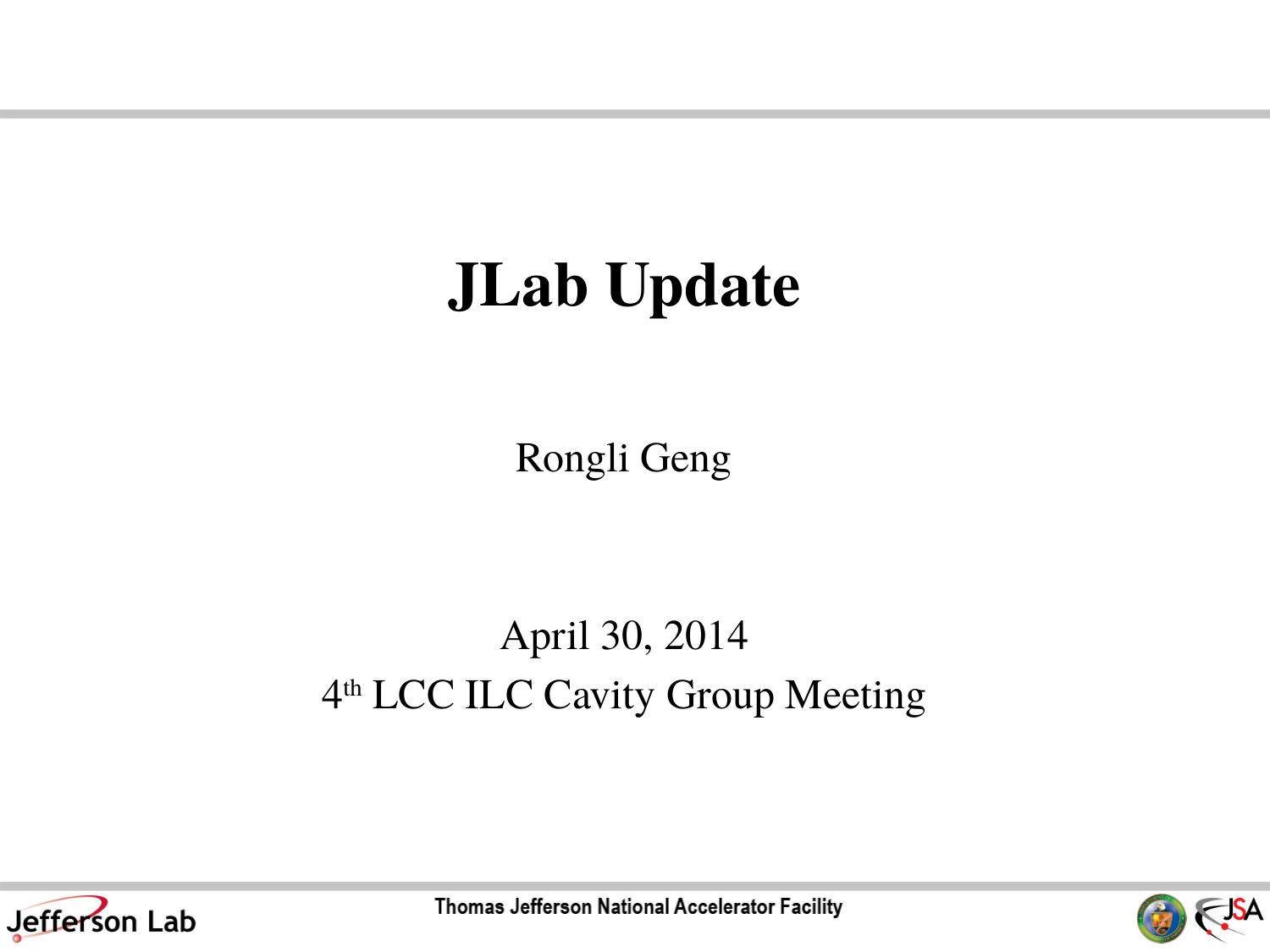

# JLab Update
Rongli Geng

April 30, 2014
4th LCC ILC Cavity Group Meeting